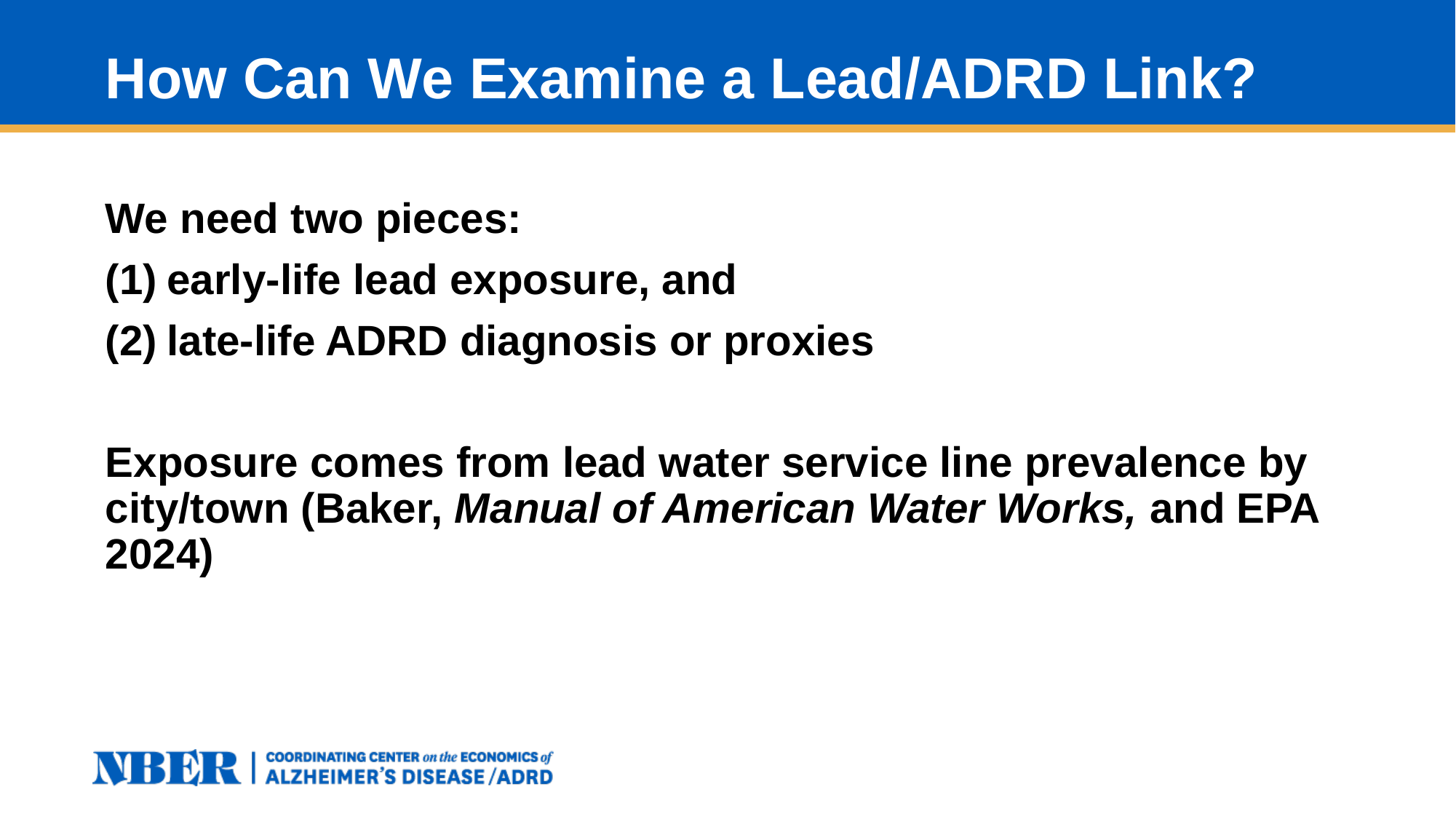

# How Can We Examine a Lead/ADRD Link?
We need two pieces:
early-life lead exposure, and
late-life ADRD diagnosis or proxies

Exposure comes from lead water service line prevalence by city/town (Baker, Manual of American Water Works, and EPA 2024)